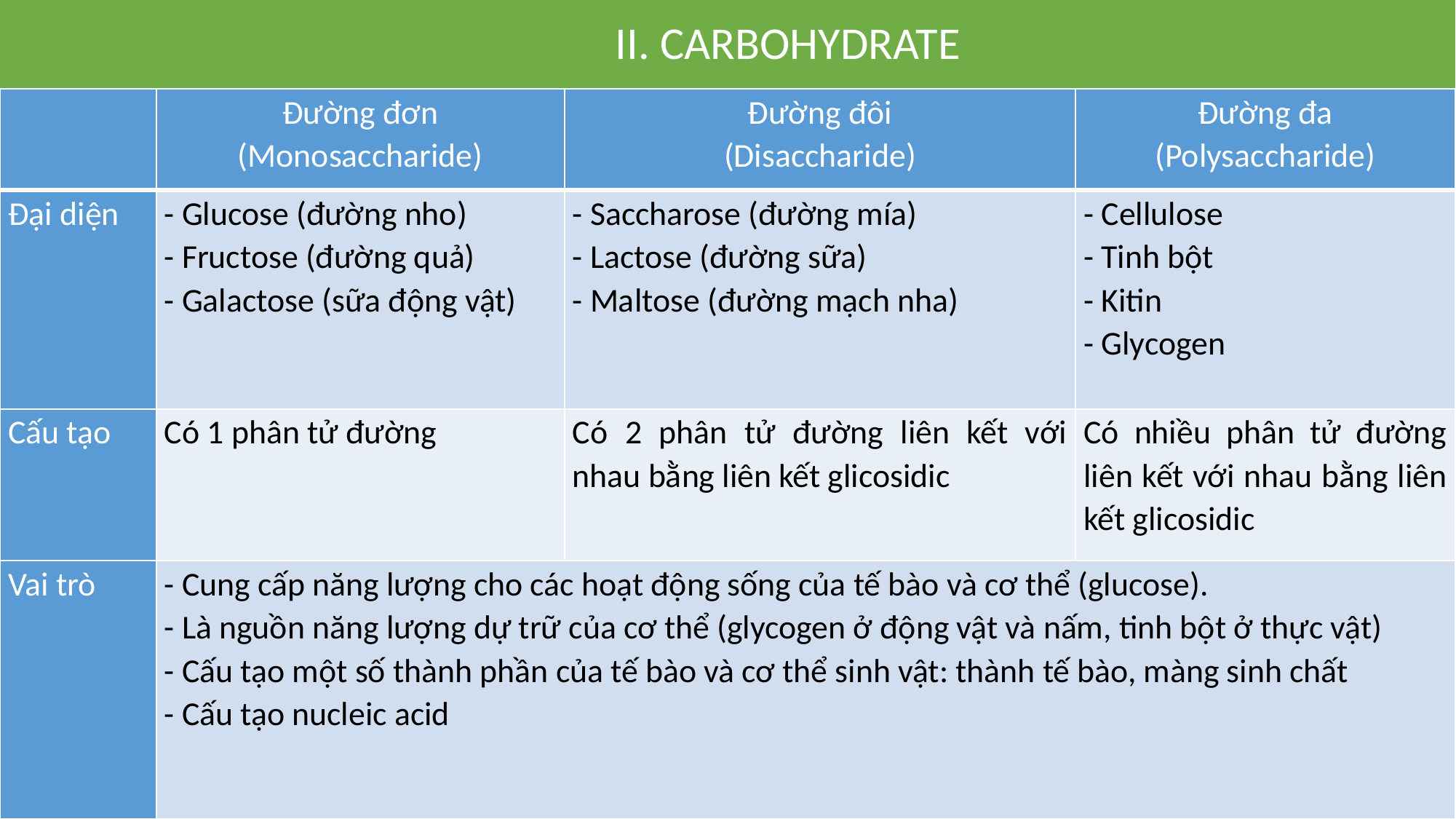

II. CARBOHYDRATE
|  | Đường đơn (Monosaccharide) | Đường đôi (Disaccharide) | Đường đa (Polysaccharide) |
| --- | --- | --- | --- |
| Đại diện | - Glucose (đường nho) - Fructose (đường quả) - Galactose (sữa động vật) | - Saccharose (đường mía) - Lactose (đường sữa) - Maltose (đường mạch nha) | - Cellulose - Tinh bột - Kitin - Glycogen |
| Cấu tạo | Có 1 phân tử đường | Có 2 phân tử đường liên kết với nhau bằng liên kết glicosidic | Có nhiều phân tử đường liên kết với nhau bằng liên kết glicosidic |
| Vai trò | - Cung cấp năng lượng cho các hoạt động sống của tế bào và cơ thể (glucose). - Là nguồn năng lượng dự trữ của cơ thể (glycogen ở động vật và nấm, tinh bột ở thực vật) - Cấu tạo một số thành phần của tế bào và cơ thể sinh vật: thành tế bào, màng sinh chất - Cấu tạo nucleic acid |  |  |